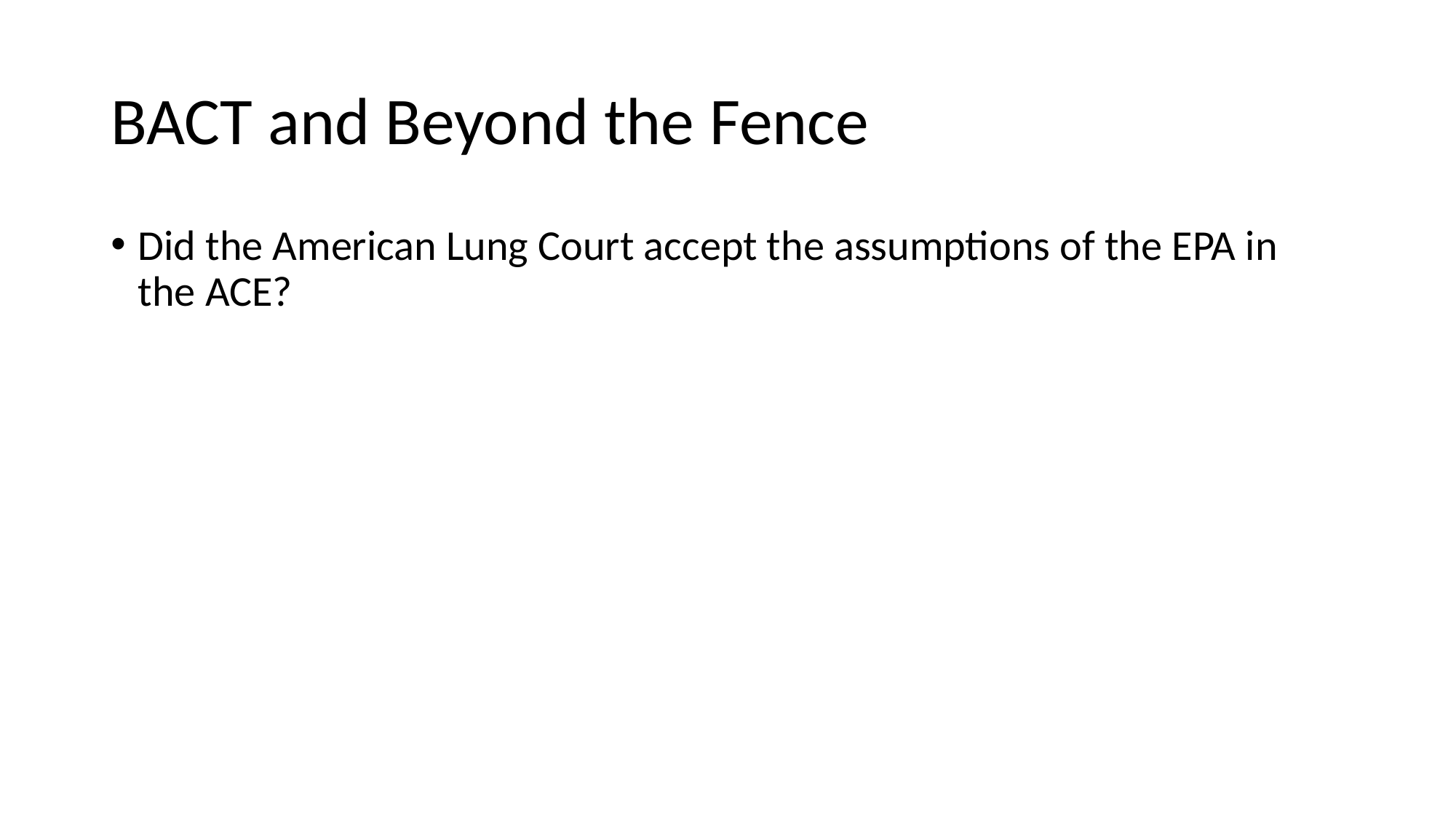

# BACT and Beyond the Fence
Did the American Lung Court accept the assumptions of the EPA in the ACE?